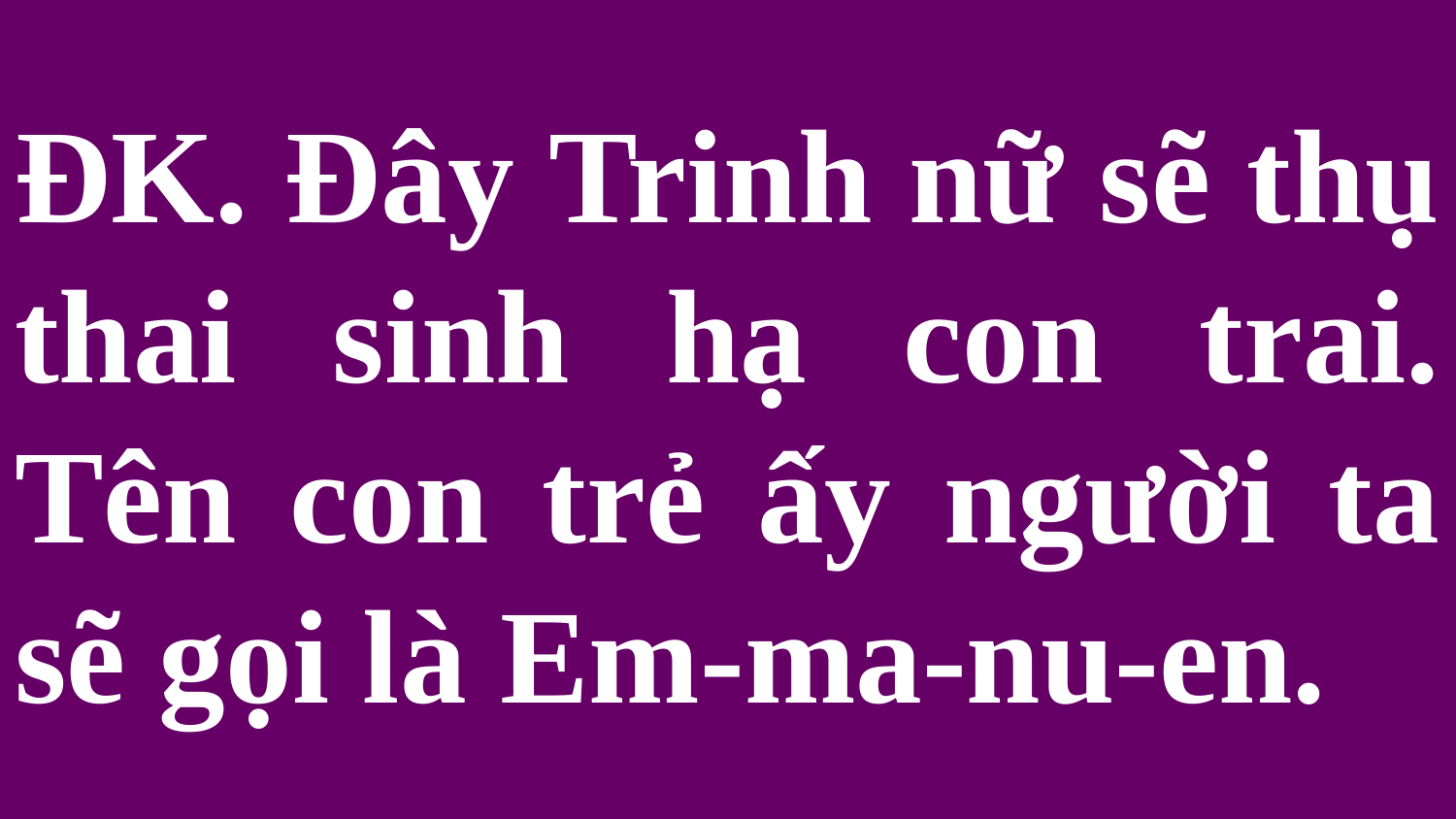

# ĐK. Đây Trinh nữ sẽ thụ thai sinh hạ con trai. Tên con trẻ ấy người ta sẽ gọi là Em-ma-nu-en.